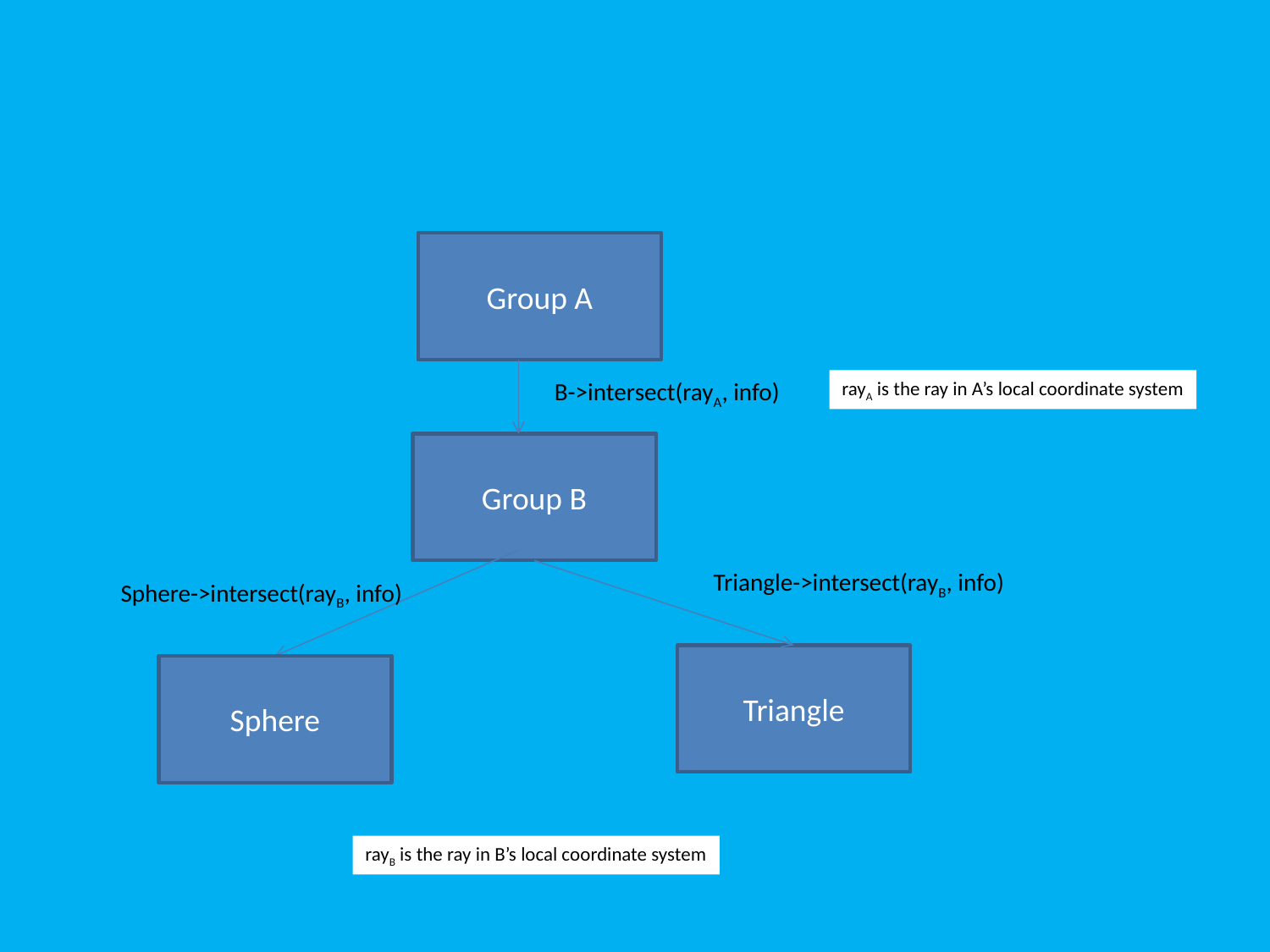

#
Group A
B->intersect(rayA, info)
rayA is the ray in A’s local coordinate system
Group B
Triangle->intersect(rayB, info)
Sphere->intersect(rayB, info)
Triangle
Sphere
rayB is the ray in B’s local coordinate system